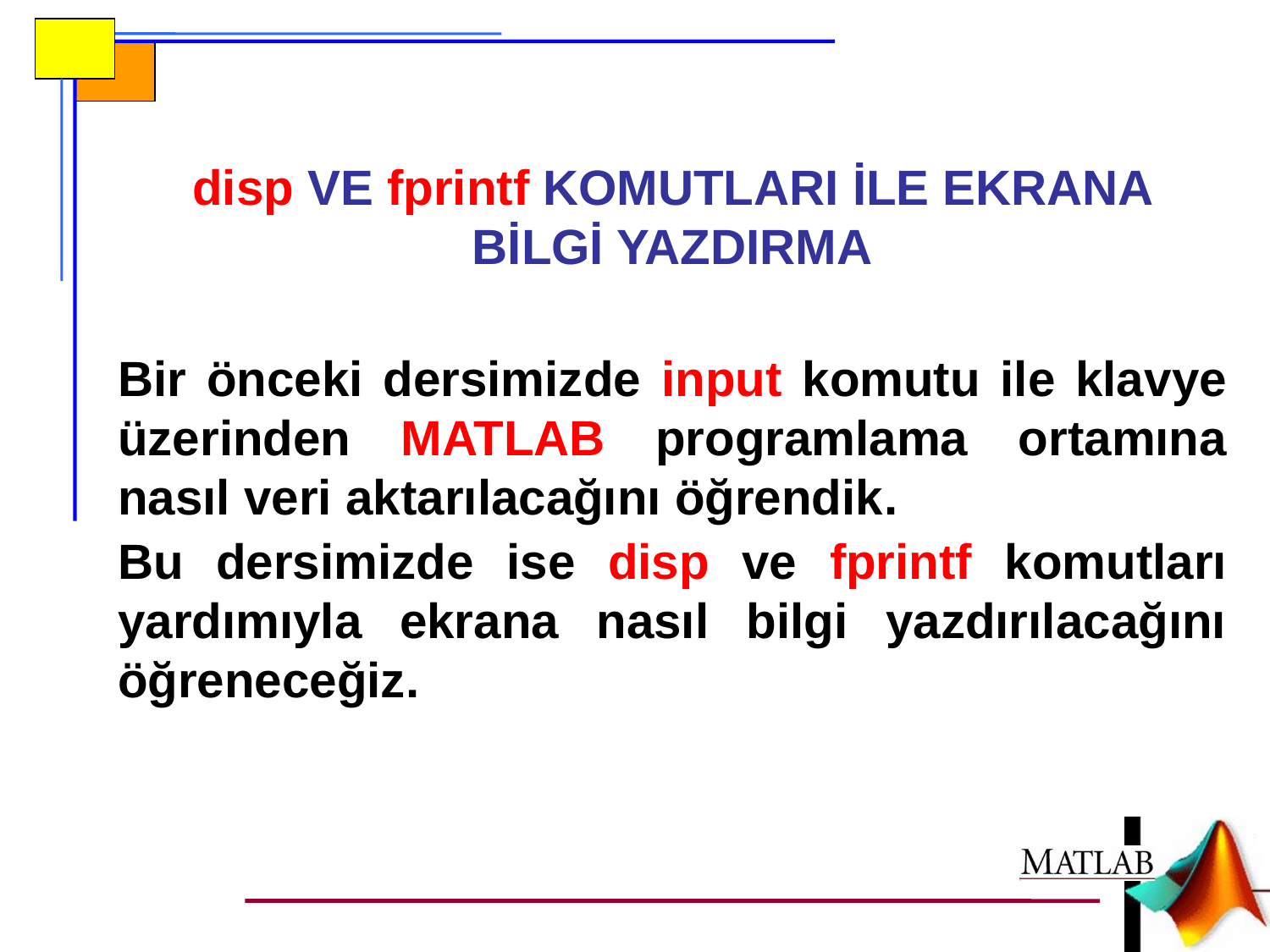

disp VE fprintf KOMUTLARI İLE EKRANA BİLGİ YAZDIRMA
Bir önceki dersimizde input komutu ile klavye üzerinden MATLAB programlama ortamına nasıl veri aktarılacağını öğrendik.
Bu dersimizde ise disp ve fprintf komutları yardımıyla ekrana nasıl bilgi yazdırılacağını öğreneceğiz.